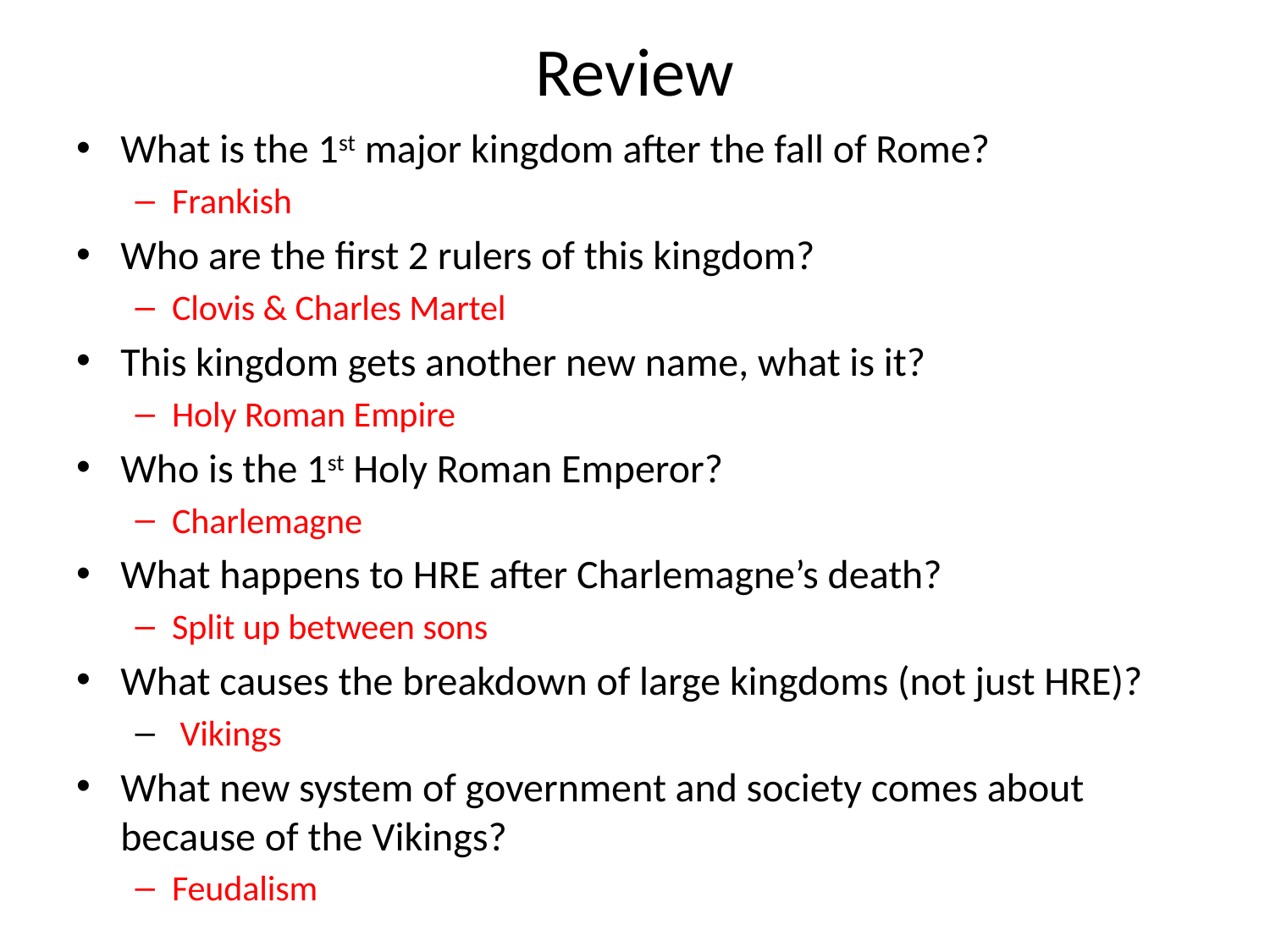

# Review
What is the 1st major kingdom after the fall of Rome?
Frankish
Who are the first 2 rulers of this kingdom?
Clovis & Charles Martel
This kingdom gets another new name, what is it?
Holy Roman Empire
Who is the 1st Holy Roman Emperor?
Charlemagne
What happens to HRE after Charlemagne’s death?
Split up between sons
What causes the breakdown of large kingdoms (not just HRE)?
 Vikings
What new system of government and society comes about because of the Vikings?
Feudalism